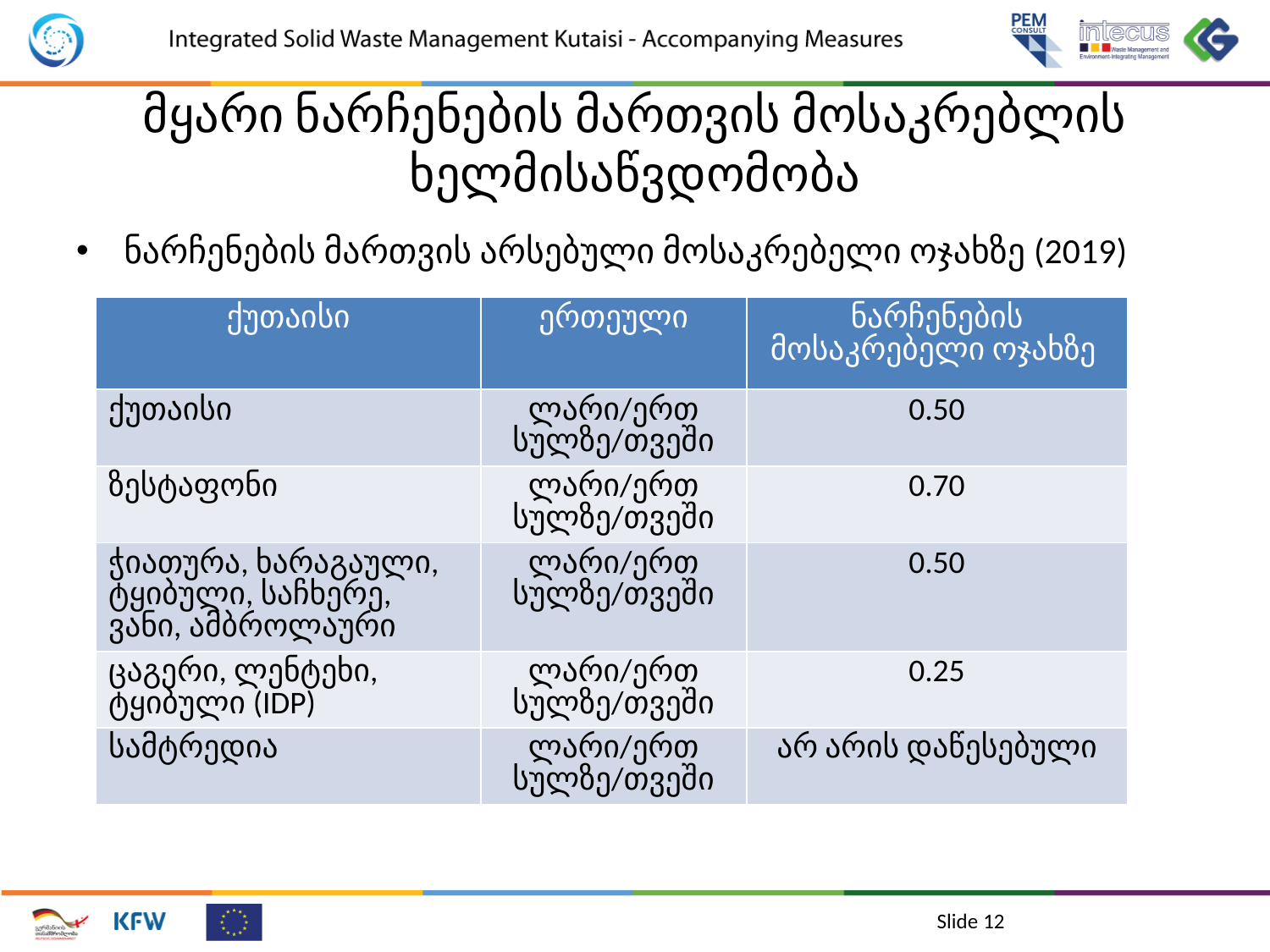

# მყარი ნარჩენების მართვის მოსაკრებლის ხელმისაწვდომობა
ნარჩენების მართვის არსებული მოსაკრებელი ოჯახზე (2019)
| ქუთაისი | ერთეული | ნარჩენების მოსაკრებელი ოჯახზე |
| --- | --- | --- |
| ქუთაისი | ლარი/ერთ სულზე/თვეში | 0.50 |
| ზესტაფონი | ლარი/ერთ სულზე/თვეში | 0.70 |
| ჭიათურა, ხარაგაული, ტყიბული, საჩხერე, ვანი, ამბროლაური | ლარი/ერთ სულზე/თვეში | 0.50 |
| ცაგერი, ლენტეხი, ტყიბული (IDP) | ლარი/ერთ სულზე/თვეში | 0.25 |
| სამტრედია | ლარი/ერთ სულზე/თვეში | არ არის დაწესებული |